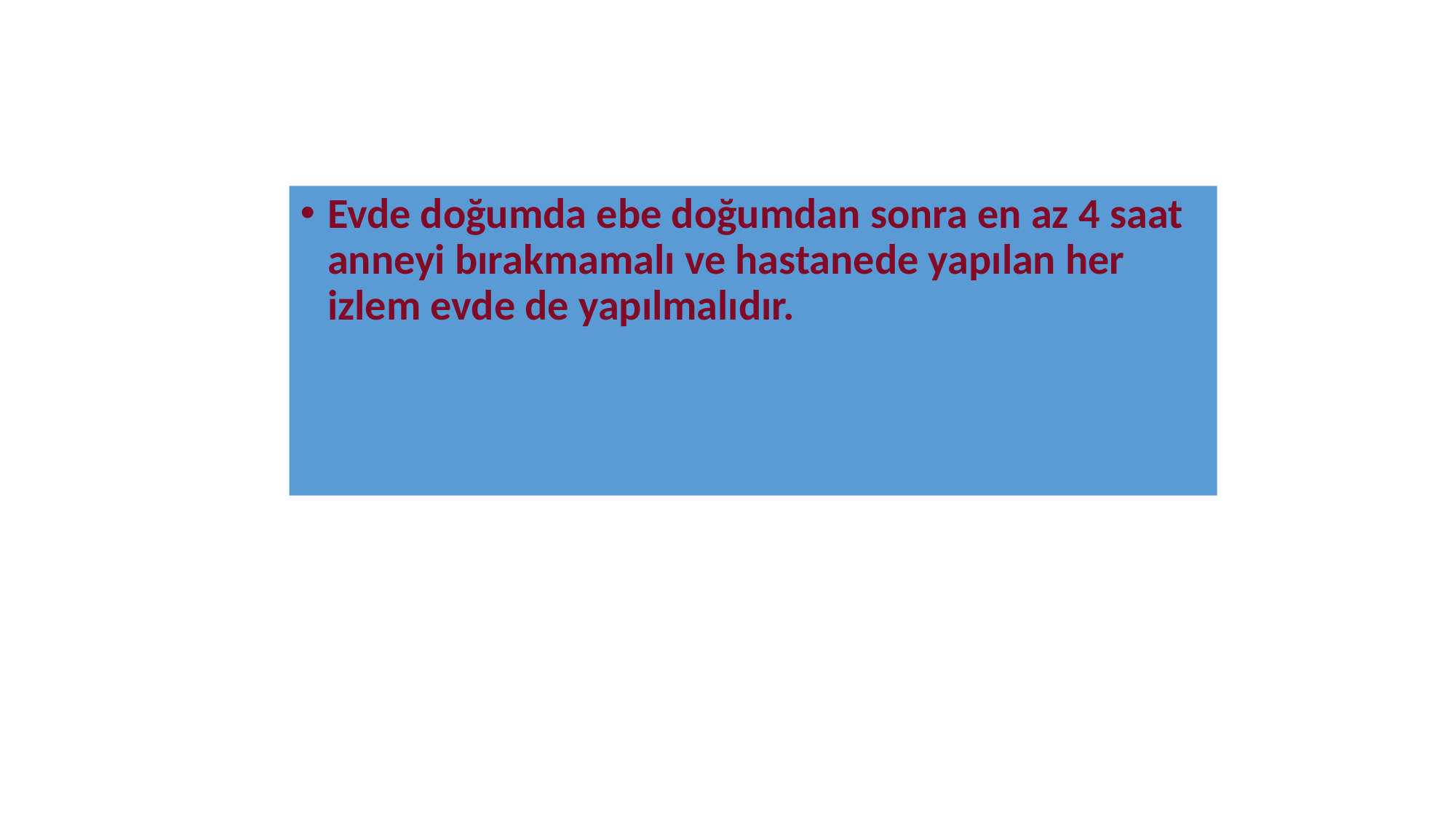

Evde doğumda ebe doğumdan sonra en az 4 saat anneyi bırakmamalı ve hastanede yapılan her izlem evde de yapılmalıdır.
6